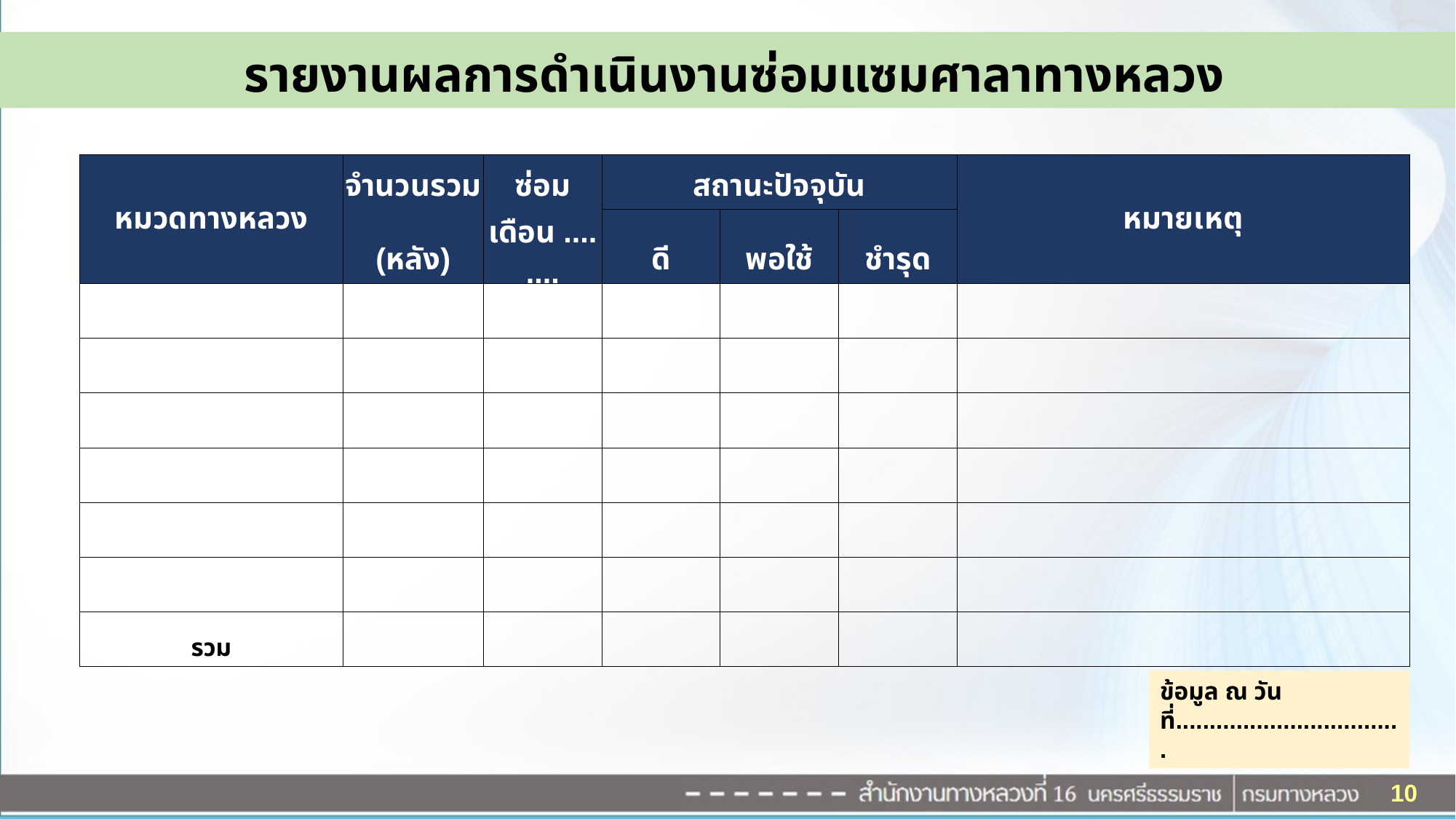

รายงานผลการดำเนินงานซ่อมแซมศาลาทางหลวง
| หมวดทางหลวง | จำนวนรวม | ซ่อม | สถานะปัจจุบัน |  |  | หมายเหตุ |
| --- | --- | --- | --- | --- | --- | --- |
|  | (หลัง) | เดือน ........ | ดี | พอใช้ | ชำรุด |  |
|  |  |  |  |  |  |  |
|  |  |  |  |  |  |  |
|  |  |  |  |  |  |  |
|  |  |  |  |  |  |  |
|  |  |  |  |  |  |  |
|  |  |  |  |  |  |  |
| รวม |  |  |  |  |  |  |
|  |  |  |  |  |  |  |
ข้อมูล ณ วันที่..................................
10